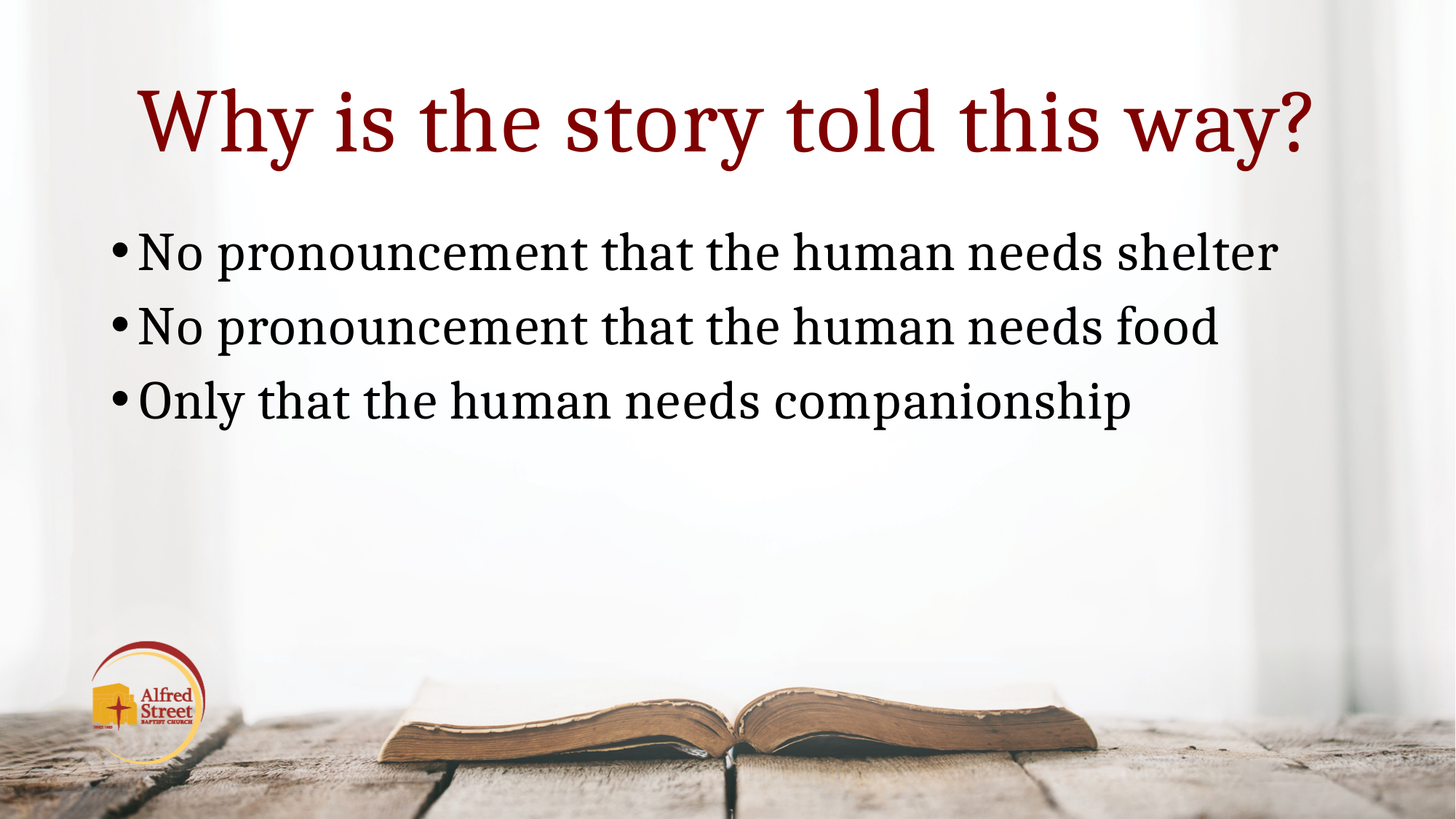

# Why is the story told this way?
No pronouncement that the human needs shelter
No pronouncement that the human needs food
Only that the human needs companionship